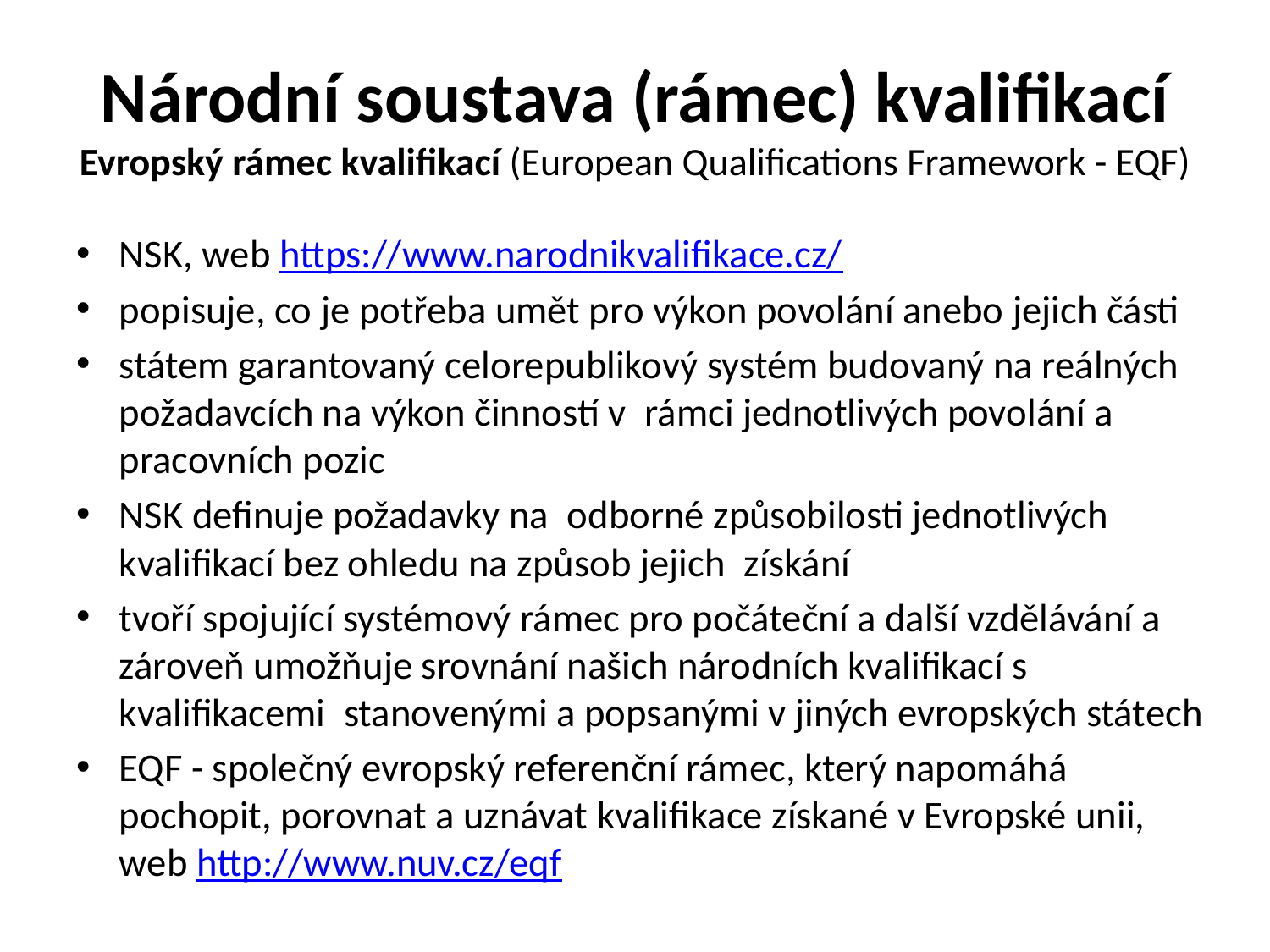

# Národní soustava (rámec) kvalifikací Evropský rámec kvalifikací (European Qualifications Framework - EQF)
NSK, web https://www.narodnikvalifikace.cz/
popisuje, co je potřeba umět pro výkon povolání anebo jejich části
státem garantovaný celorepublikový systém budovaný na reálných požadavcích na výkon činností v  rámci jednotlivých povolání a pracovních pozic
NSK definuje požadavky na  odborné způsobilosti jednotlivých kvalifikací bez ohledu na způsob jejich  získání
tvoří spojující systémový rámec pro počáteční a další vzdělávání a  zároveň umožňuje srovnání našich národních kvalifikací s kvalifikacemi  stanovenými a popsanými v jiných evropských státech
EQF - společný evropský referenční rámec, který napomáhá pochopit, porovnat a uznávat kvalifikace získané v Evropské unii, web http://www.nuv.cz/eqf